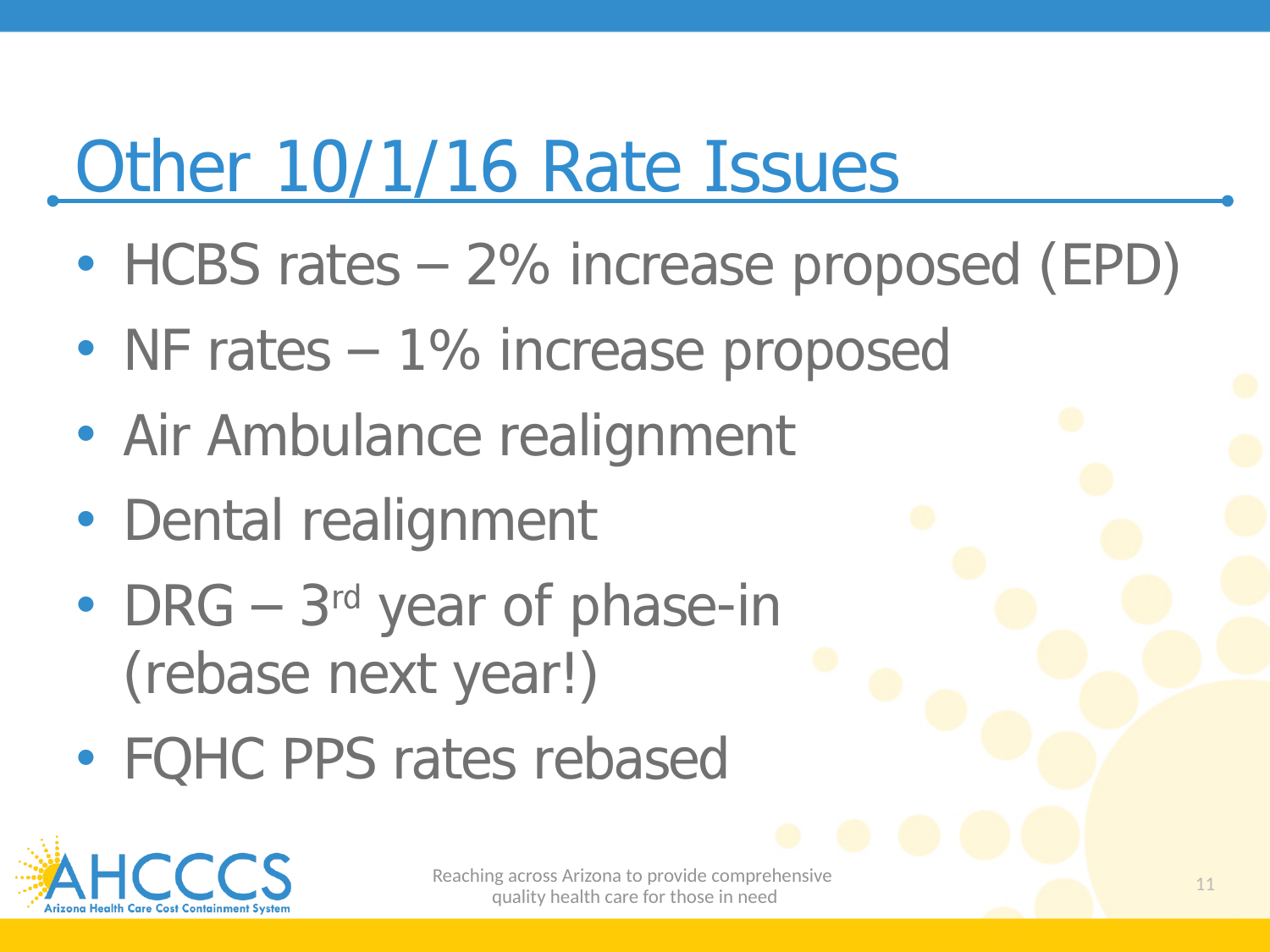

# Other 10/1/16 Rate Issues
HCBS rates – 2% increase proposed (EPD)
NF rates – 1% increase proposed
Air Ambulance realignment
Dental realignment
DRG – 3rd year of phase-in
(rebase next year!)
FQHC PPS rates rebased

Reaching across Arizona to provide comprehensive
quality health care for those in need
11